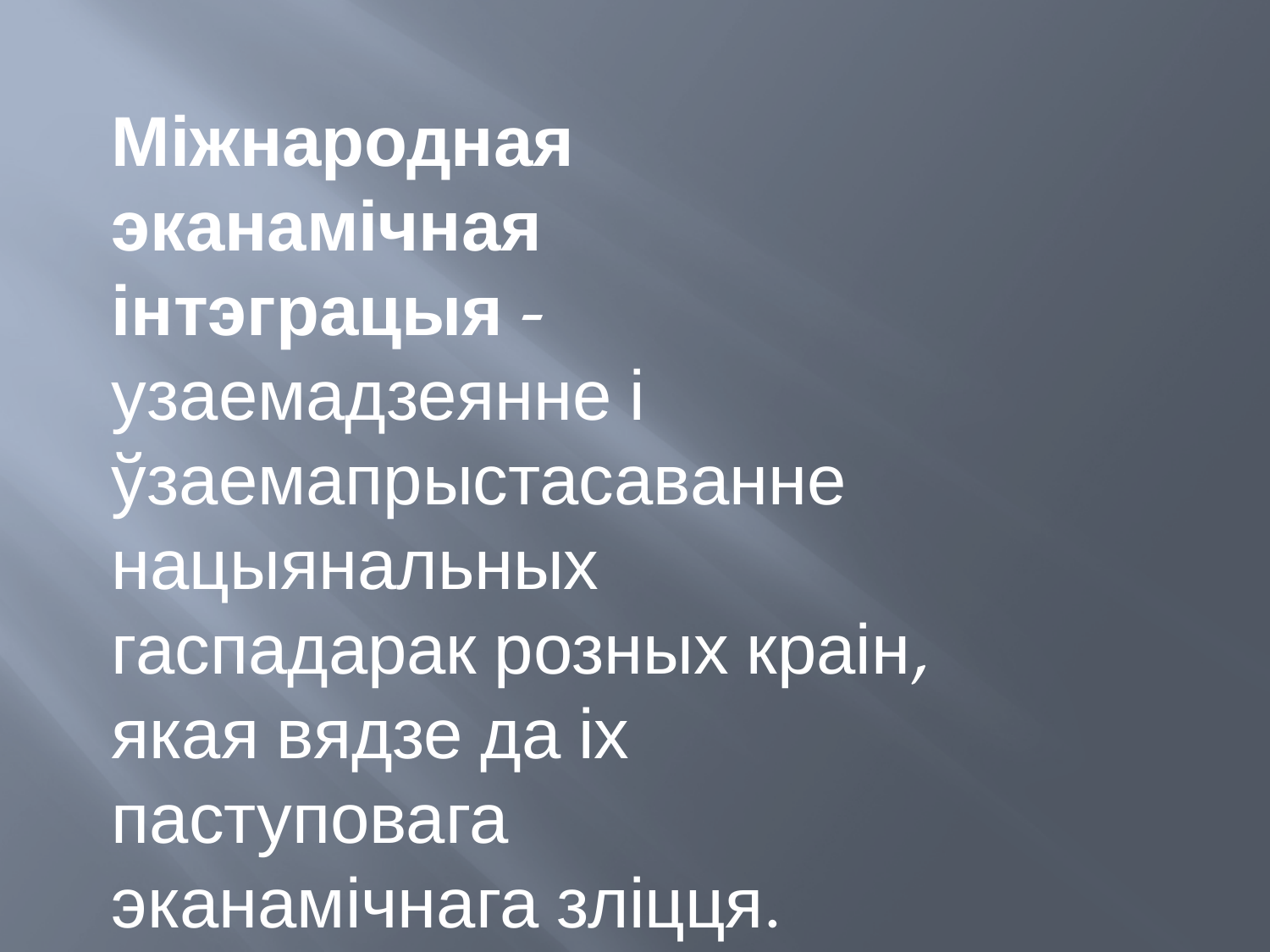

Міжнародная эканамічная інтэграцыя -  узаемадзеянне і ўзаемапрыстасаванне нацыянальных гаспадарак розных краін, якая вядзе да іх паступовага эканамічнага зліцця.